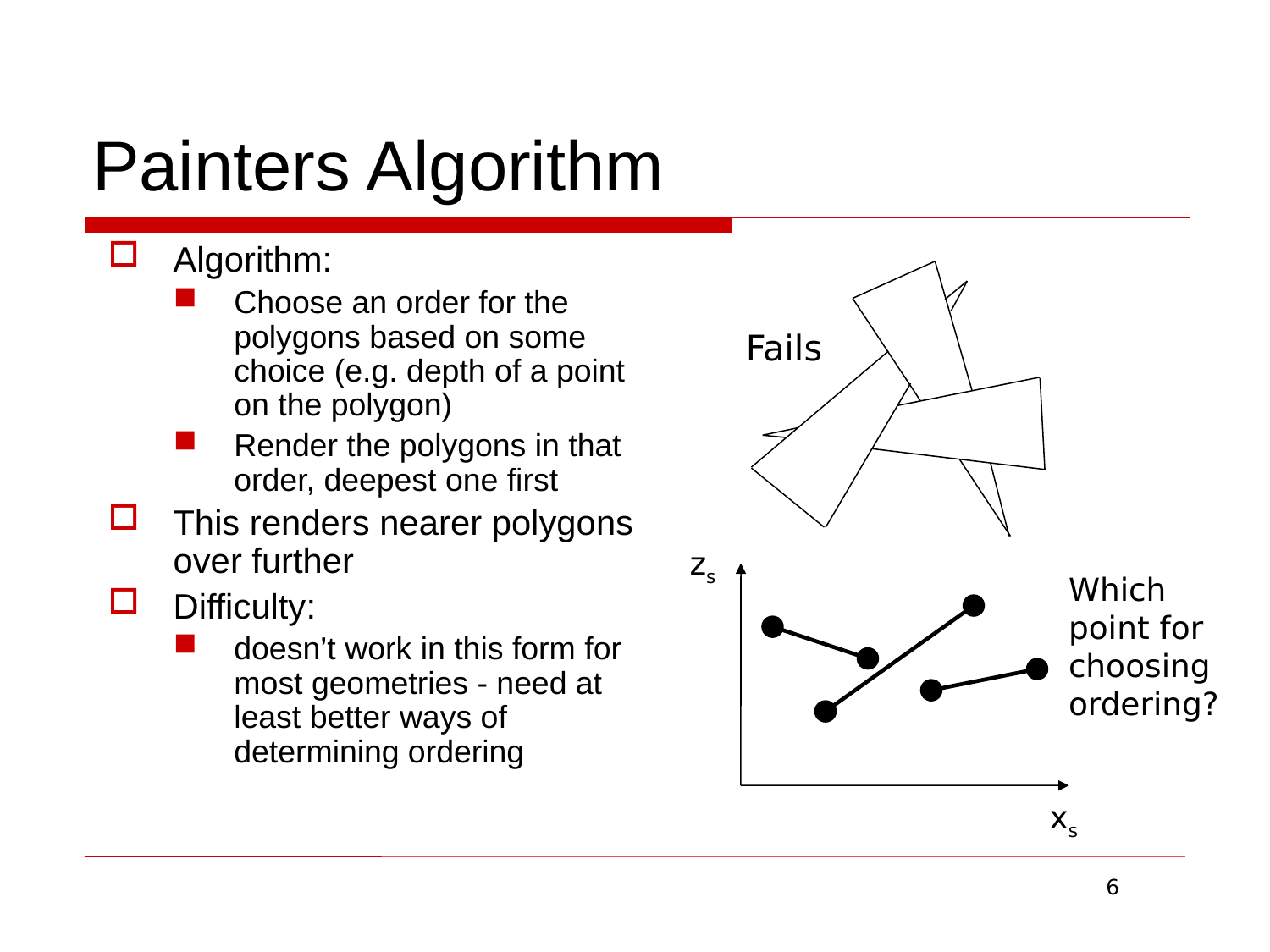

# Painters Algorithm
Algorithm:
Choose an order for the polygons based on some choice (e.g. depth of a point on the polygon)
Render the polygons in that order, deepest one first
This renders nearer polygons over further
Difficulty:
doesn’t work in this form for most geometries - need at least better ways of determining ordering

Fails

zs

Which point for choosing ordering?

xs
6